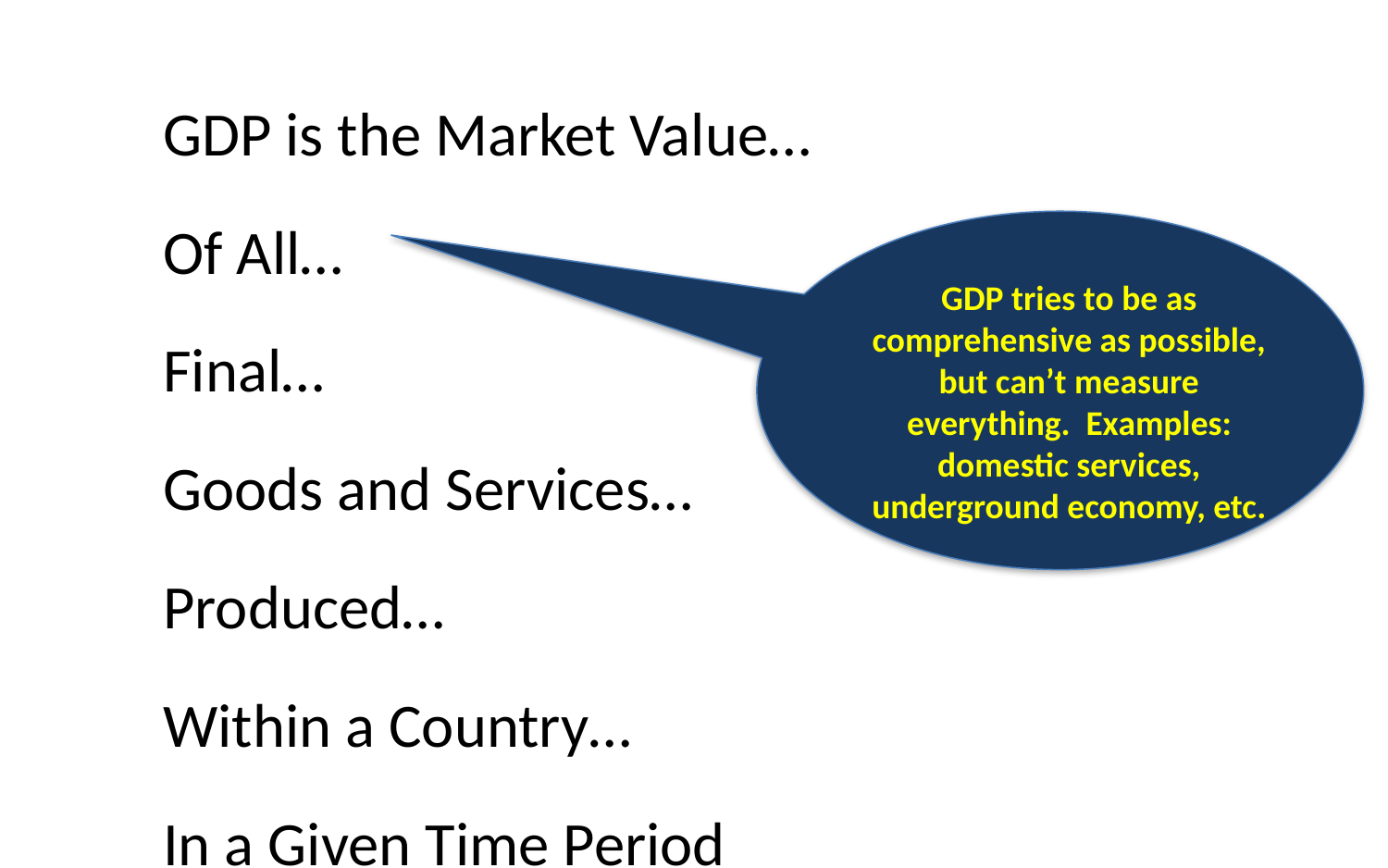

GDP is the Market Value…

Of All…

Final…

Goods and Services…

Produced…

Within a Country…

In a Given Time Period

GDP tries to be as comprehensive as possible, but can’t measure everything.  Examples: domestic services, underground economy, etc.